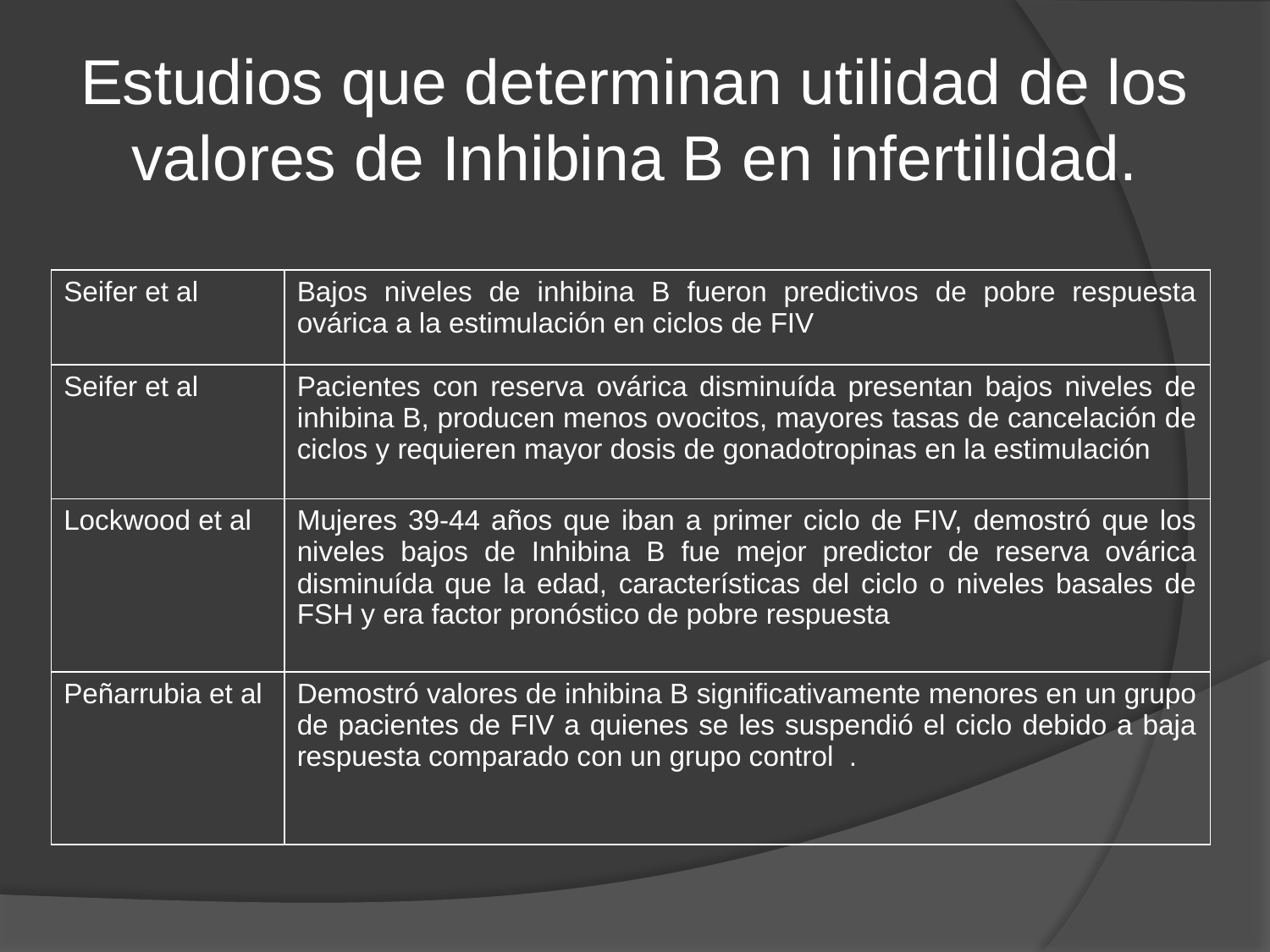

# Estudios que determinan utilidad de los valores de Inhibina B en infertilidad.
| Seifer et al | Bajos niveles de inhibina B fueron predictivos de pobre respuesta ovárica a la estimulación en ciclos de FIV |
| --- | --- |
| Seifer et al | Pacientes con reserva ovárica disminuída presentan bajos niveles de inhibina B, producen menos ovocitos, mayores tasas de cancelación de ciclos y requieren mayor dosis de gonadotropinas en la estimulación |
| Lockwood et al | Mujeres 39-44 años que iban a primer ciclo de FIV, demostró que los niveles bajos de Inhibina B fue mejor predictor de reserva ovárica disminuída que la edad, características del ciclo o niveles basales de FSH y era factor pronóstico de pobre respuesta |
| Peñarrubia et al | Demostró valores de inhibina B significativamente menores en un grupo de pacientes de FIV a quienes se les suspendió el ciclo debido a baja respuesta comparado con un grupo control . |